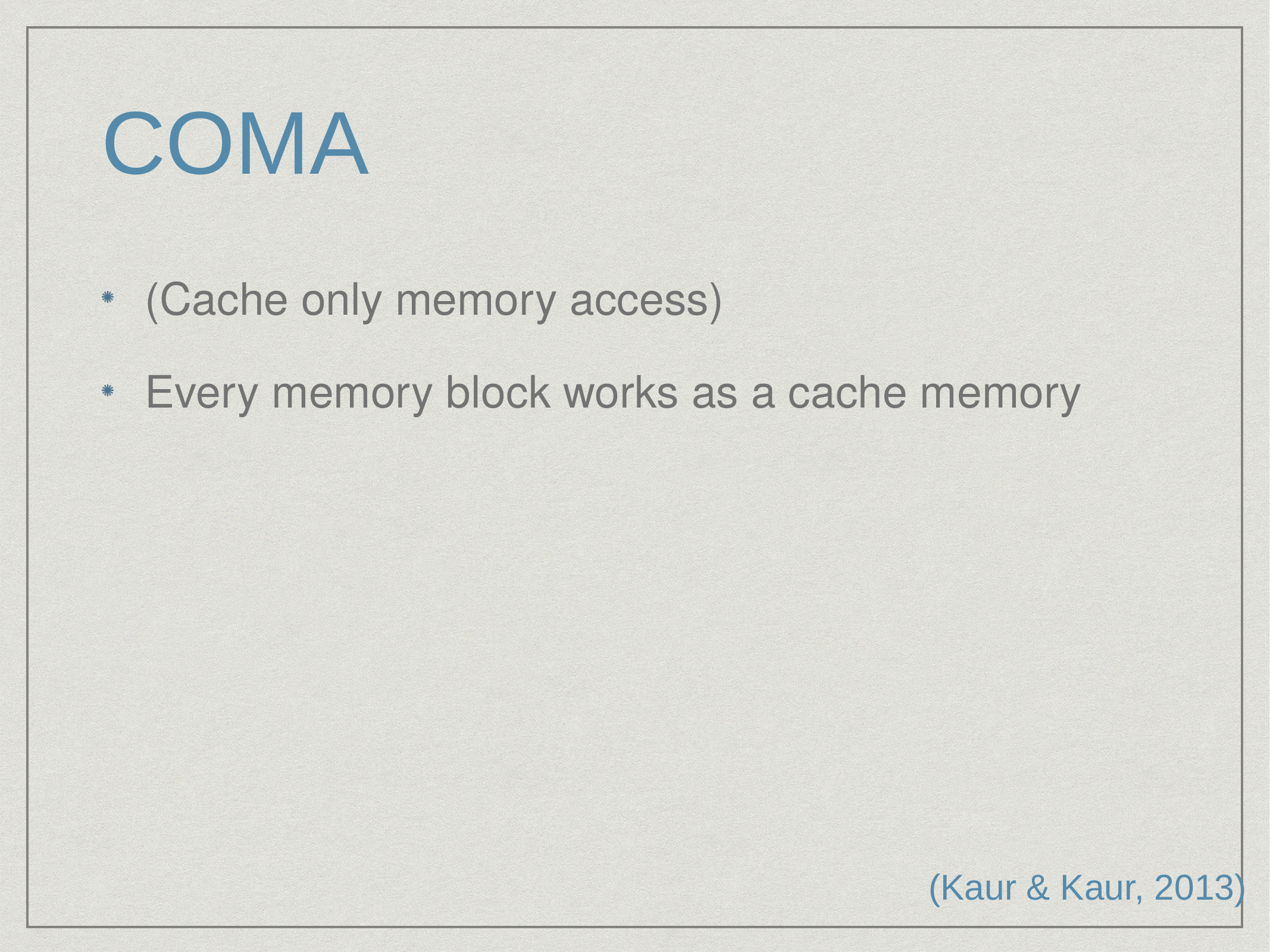

# COMA
(Cache only memory access)
Every memory block works as a cache memory
(Kaur & Kaur, 2013)